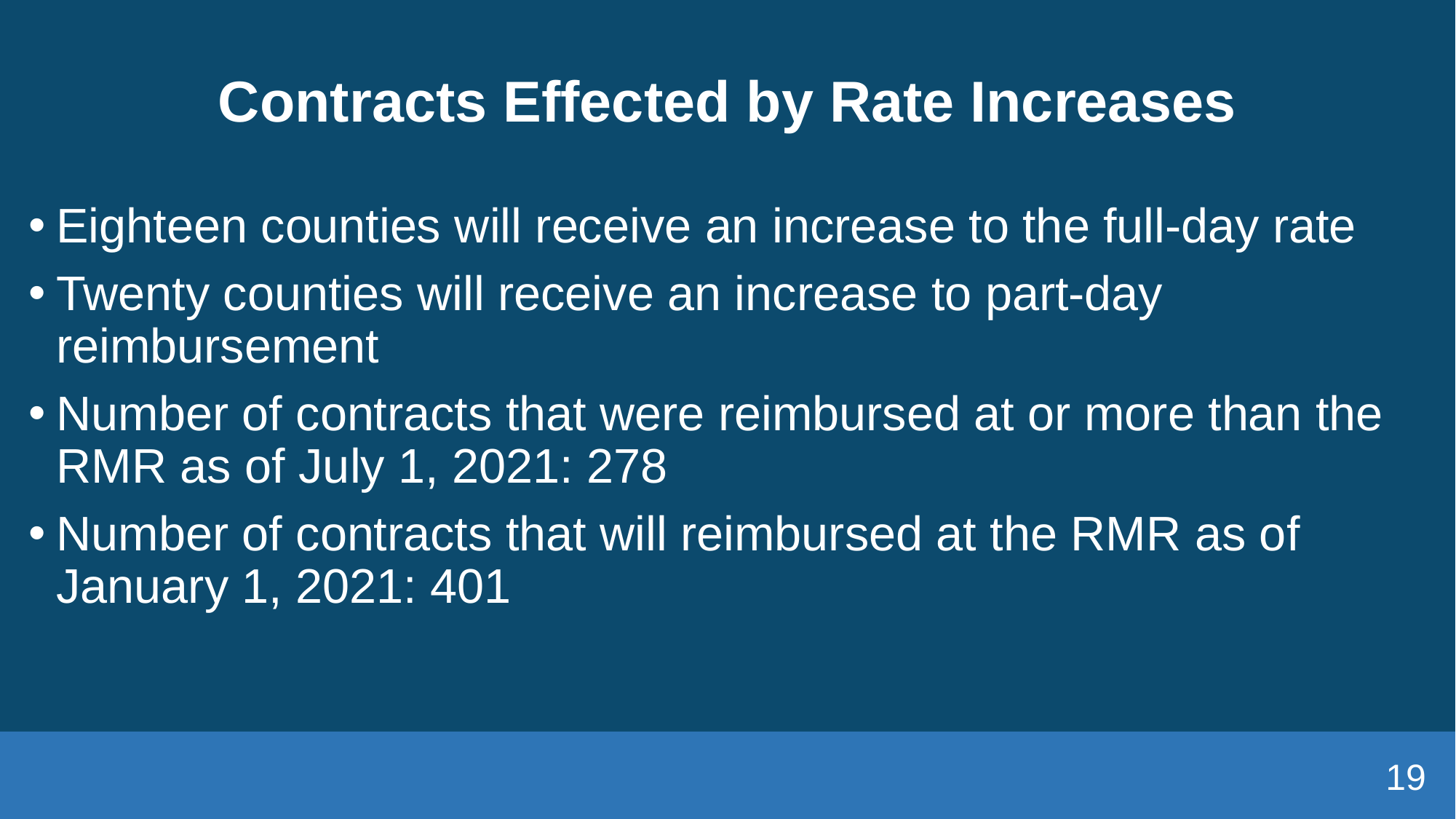

# Contracts Effected by Rate Increases
Eighteen counties will receive an increase to the full-day rate
Twenty counties will receive an increase to part-day reimbursement
Number of contracts that were reimbursed at or more than the RMR as of July 1, 2021: 278
Number of contracts that will reimbursed at the RMR as of January 1, 2021: 401

19